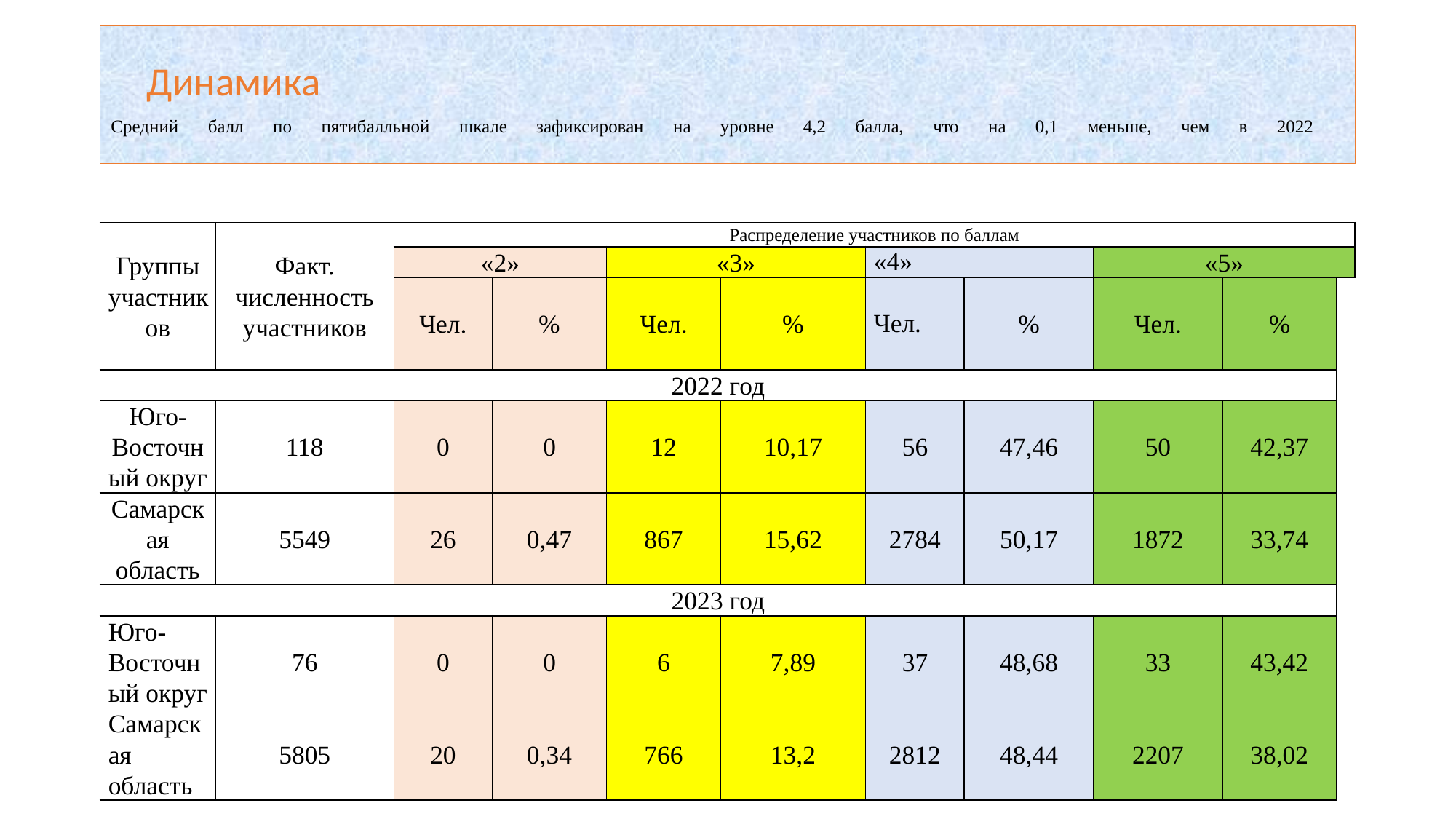

# Динамика Средний балл по пятибалльной шкале зафиксирован на уровне 4,2 балла, что на 0,1 меньше, чем в 2022
| Группы участников | Факт. численность участников | Распределение участников по баллам |  |  |  |  |  |  |  |  |
| --- | --- | --- | --- | --- | --- | --- | --- | --- | --- | --- |
|  |  | «2» |  | «3» |  | «4» |  | «5» |  |  |
|  |  | Чел. | % | Чел. | % | Чел. | % | Чел. | % |  |
| 2022 год |  |  |  |  |  |  |  |  |  |  |
| Юго-Восточный округ | 118 | 0 | 0 | 12 | 10,17 | 56 | 47,46 | 50 | 42,37 |  |
| Самарская область | 5549 | 26 | 0,47 | 867 | 15,62 | 2784 | 50,17 | 1872 | 33,74 |  |
| 2023 год |  |  |  |  |  |  |  |  |  |  |
| Юго-Восточный округ | 76 | 0 | 0 | 6 | 7,89 | 37 | 48,68 | 33 | 43,42 |  |
| Самарская область | 5805 | 20 | 0,34 | 766 | 13,2 | 2812 | 48,44 | 2207 | 38,02 |  |